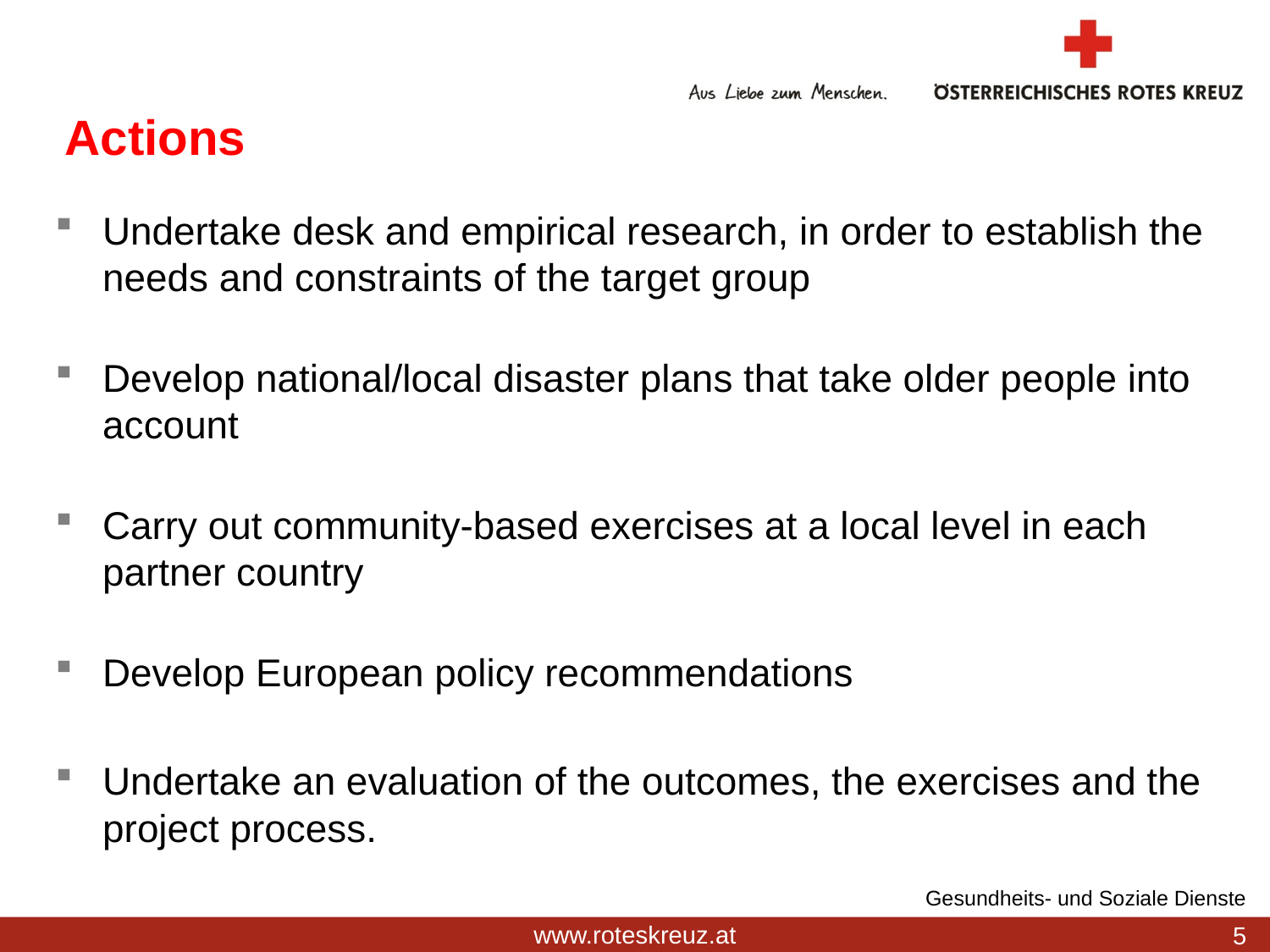

# Actions
Undertake desk and empirical research, in order to establish the needs and constraints of the target group
Develop national/local disaster plans that take older people into account
Carry out community-based exercises at a local level in each partner country
Develop European policy recommendations

Undertake an evaluation of the outcomes, the exercises and the project process.
Gesundheits- und Soziale Dienste
5